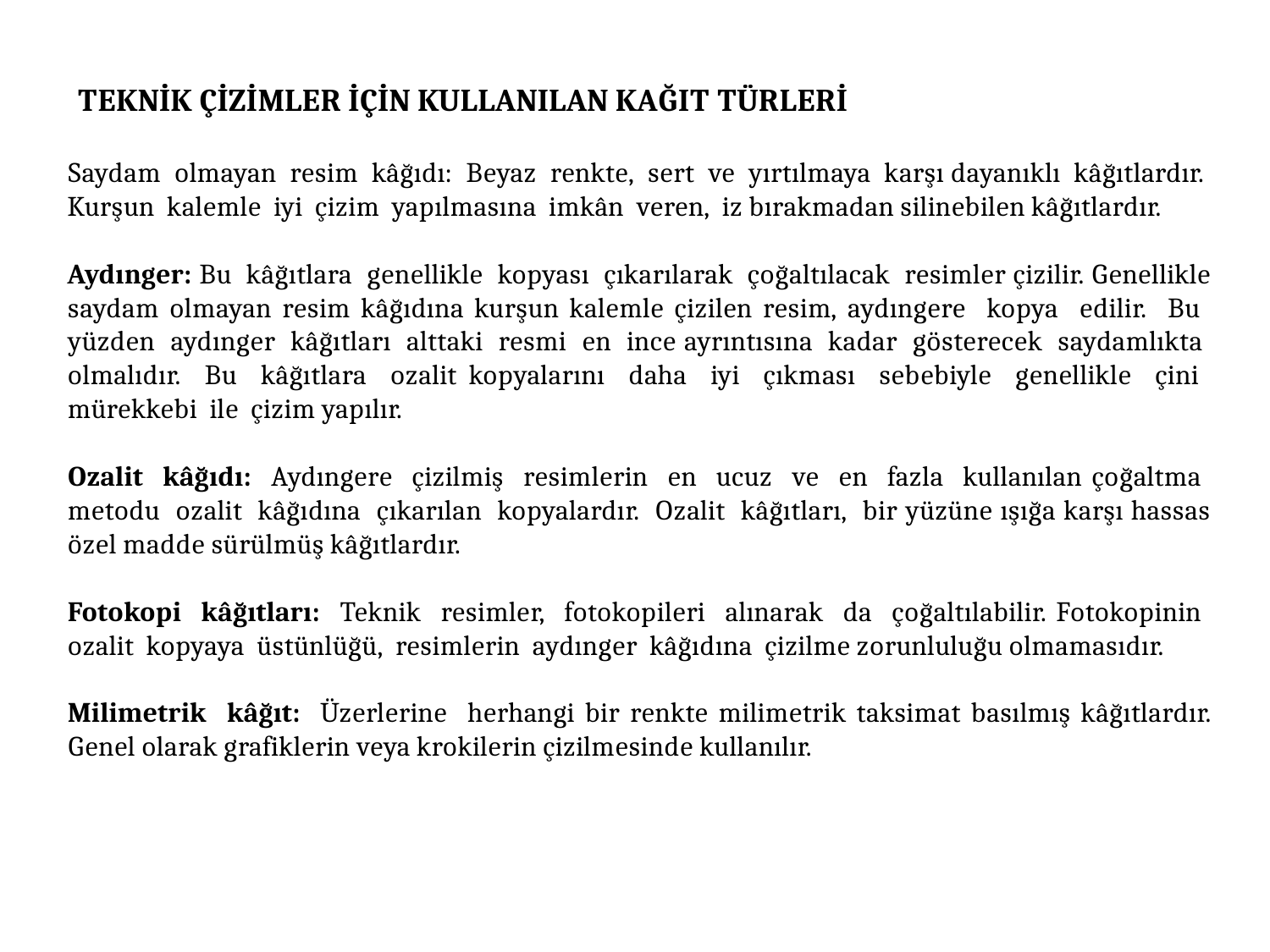

TEKNİK ÇİZİMLER İÇİN KULLANILAN KAĞIT TÜRLERİ
Saydam  olmayan  resim  kâğıdı:  Beyaz  renkte,  sert  ve  yırtılmaya  karşı dayanıklı  kâğıtlardır.  Kurşun  kalemle  iyi  çizim  yapılmasına  imkân  veren,  iz bırakmadan silinebilen kâğıtlardır.

Aydınger: Bu  kâğıtlara  genellikle  kopyası  çıkarılarak  çoğaltılacak  resimler çizilir. Genellikle saydam olmayan resim kâğıdına kurşun kalemle çizilen resim, aydıngere  kopya  edilir.  Bu  yüzden  aydınger  kâğıtları  alttaki  resmi  en  ince ayrıntısına  kadar  gösterecek  saydamlıkta  olmalıdır.  Bu  kâğıtlara  ozalit kopyalarını  daha  iyi  çıkması  sebebiyle  genellikle  çini  mürekkebi  ile  çizim yapılır.

Ozalit  kâğıdı:  Aydıngere  çizilmiş  resimlerin  en  ucuz  ve  en  fazla  kullanılan çoğaltma  metodu  ozalit  kâğıdına  çıkarılan  kopyalardır.  Ozalit  kâğıtları,  bir yüzüne ışığa karşı hassas özel madde sürülmüş kâğıtlardır.

Fotokopi  kâğıtları:  Teknik  resimler,  fotokopileri  alınarak  da  çoğaltılabilir. Fotokopinin  ozalit  kopyaya  üstünlüğü,  resimlerin  aydınger  kâğıdına  çizilme zorunluluğu olmamasıdır.

Milimetrik  kâğıt:  Üzerlerine  herhangi bir renkte milimetrik taksimat basılmış kâğıtlardır. Genel olarak grafiklerin veya krokilerin çizilmesinde kullanılır.